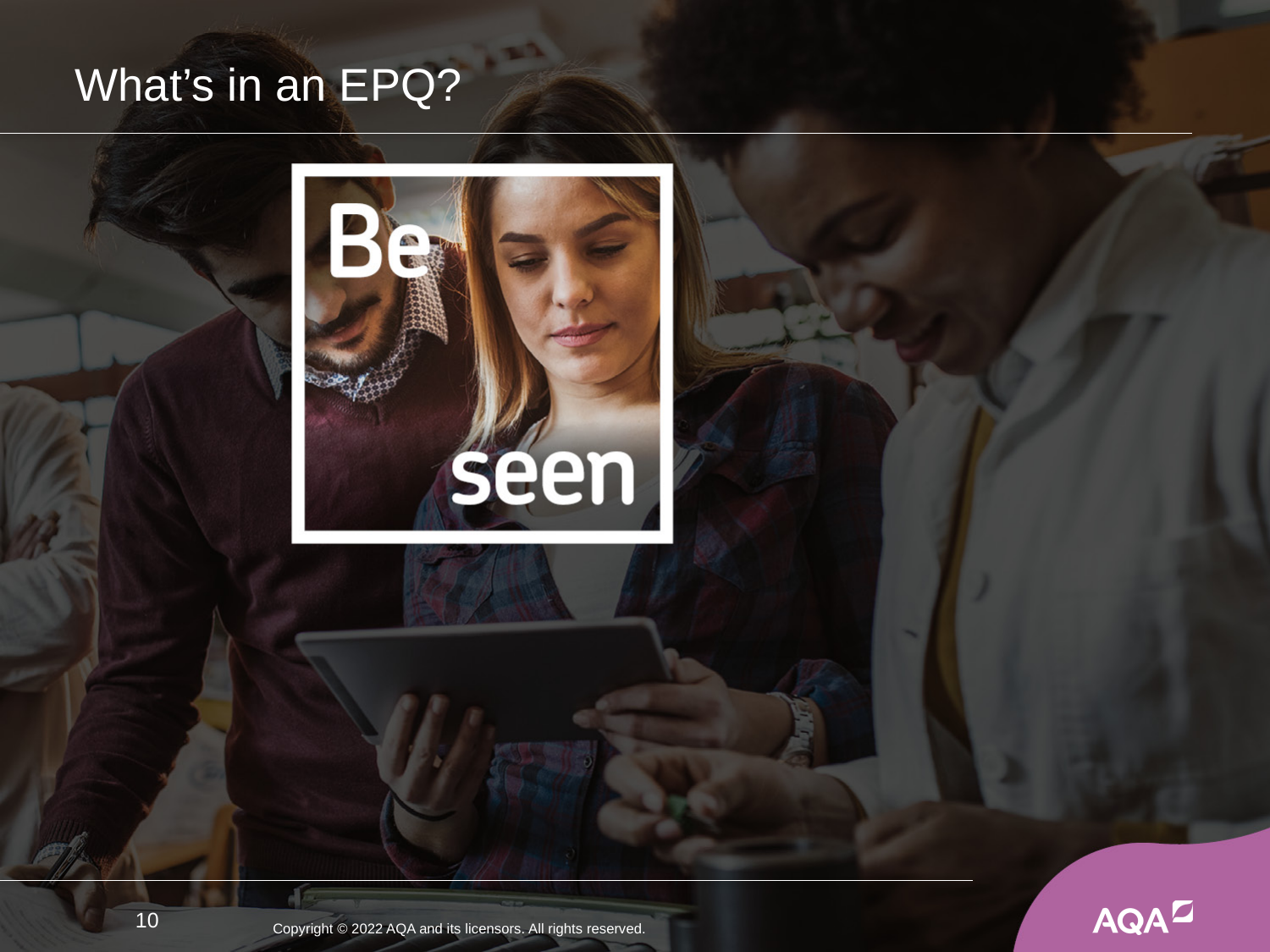

# What’s in an EPQ?
10
Copyright © 2022 AQA and its licensors. All rights reserved.